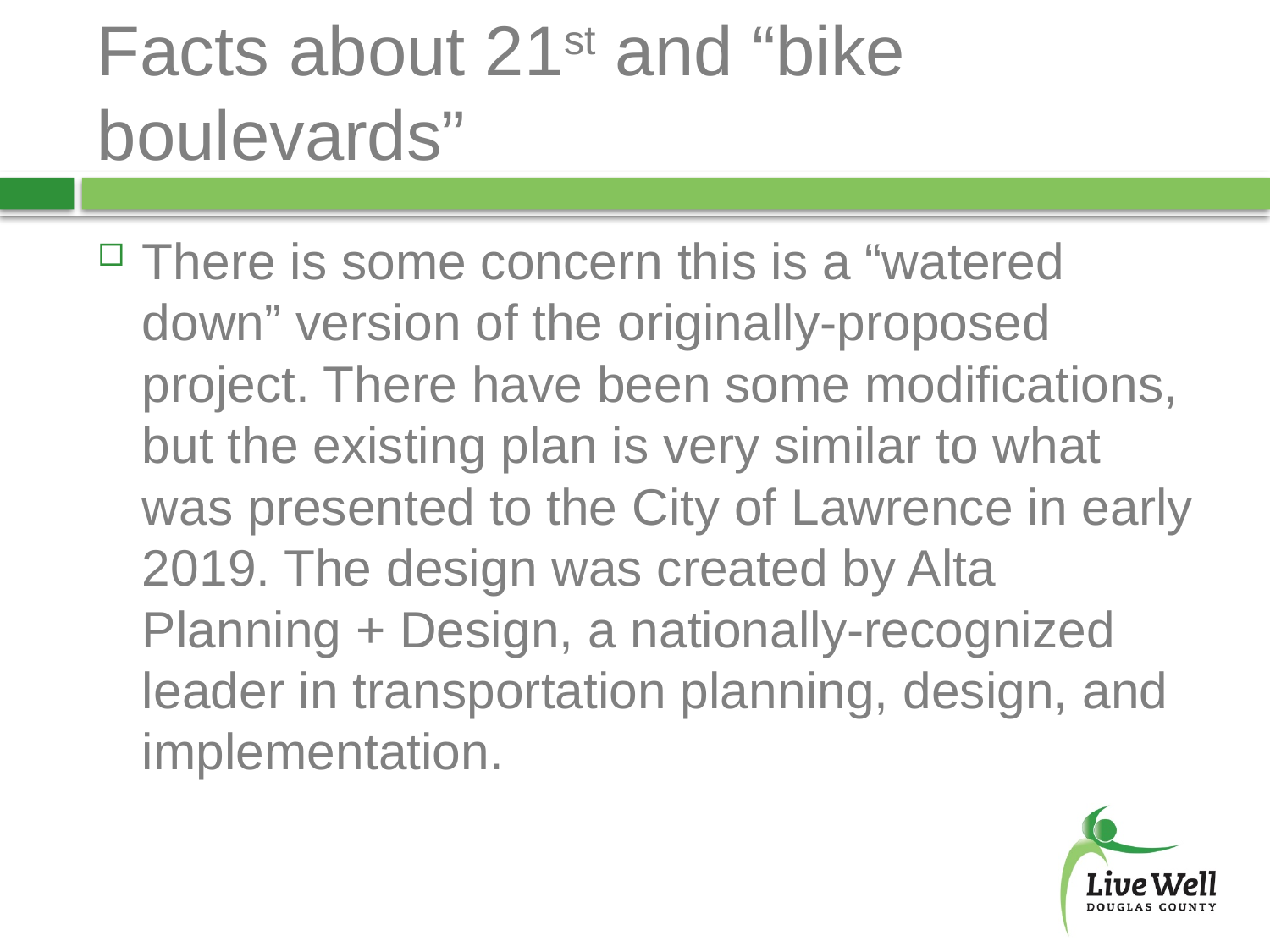

# Facts about 21st and “bike boulevards”
There is some concern this is a “watered down” version of the originally-proposed project. There have been some modifications, but the existing plan is very similar to what was presented to the City of Lawrence in early 2019. The design was created by Alta Planning + Design, a nationally-recognized leader in transportation planning, design, and implementation.